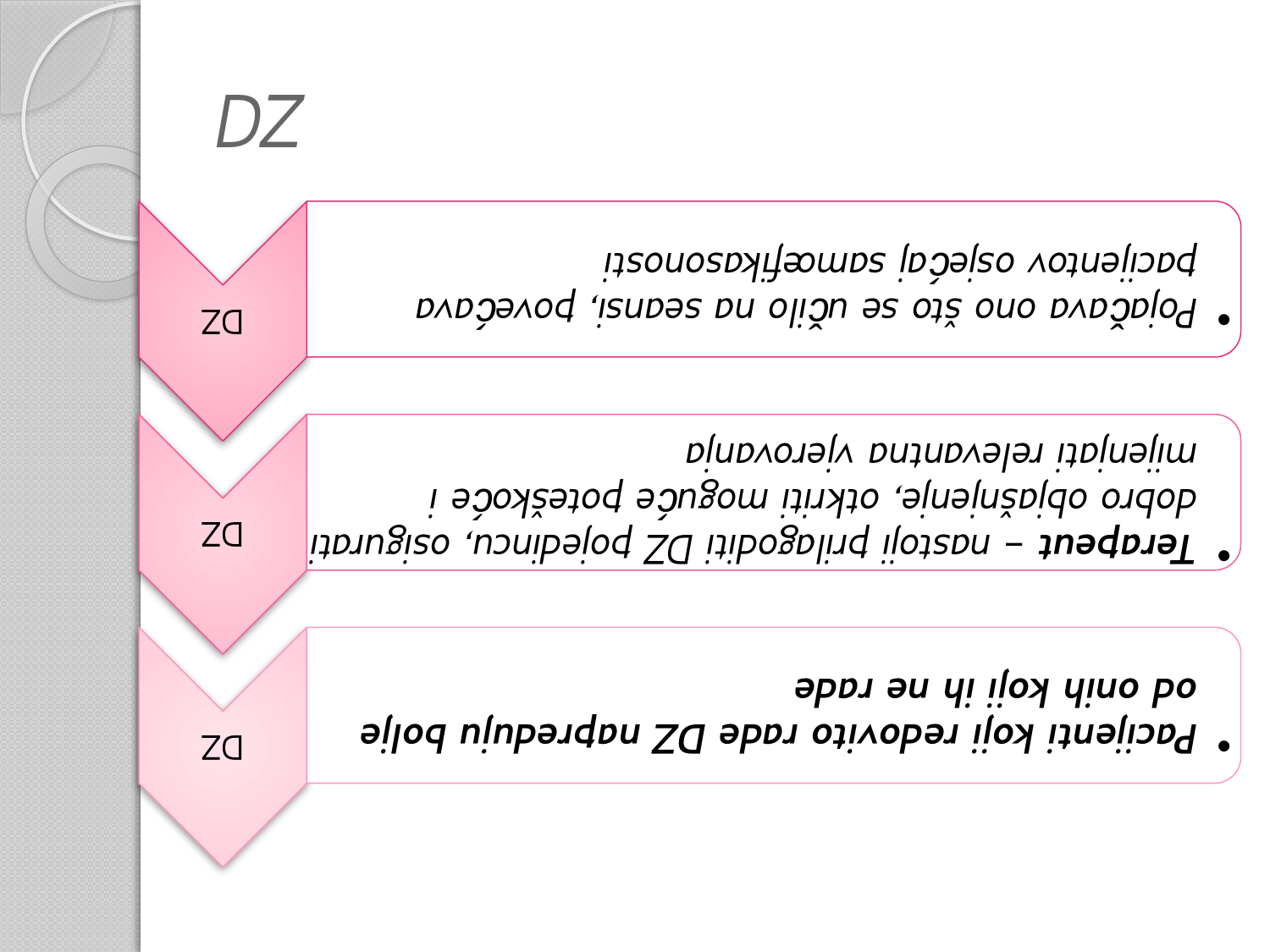

# DZ
DZ
Pojačava ono što se učilo na seansi, povećava pacijentov osjećaj samoefikasonosti
DZ
Terapeut – nastoji prilagoditi DZ pojedincu, osigurati dobro objašnjenje, otkriti moguće poteškoće i mijenjati relevantna vjerovanja
DZ
Pacijenti koji redovito rade DZ napreduju bolje od onih koji ih ne rade